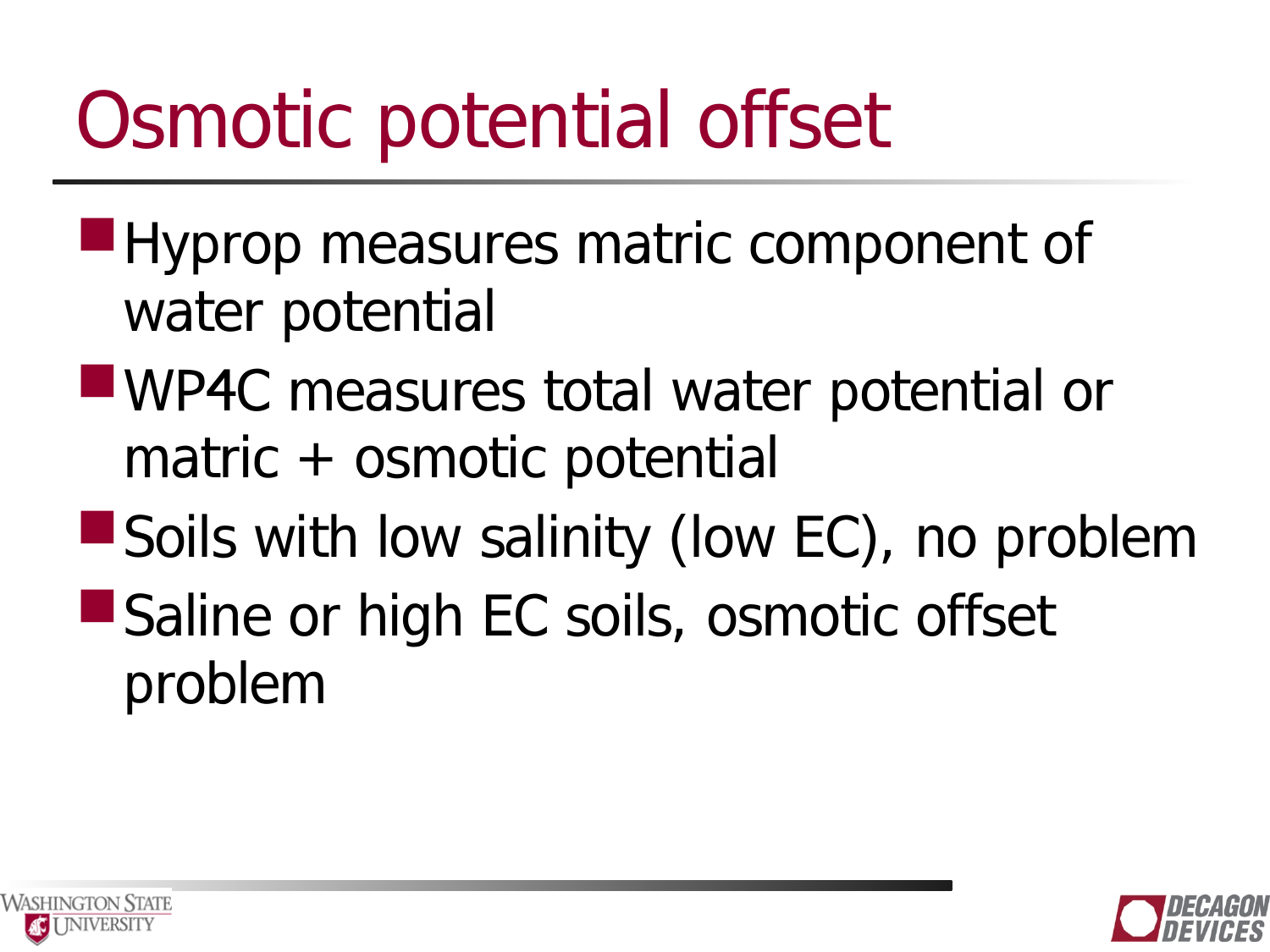

# Osmotic potential offset
Hyprop measures matric component of water potential
WP4C measures total water potential or matric + osmotic potential
Soils with low salinity (low EC), no problem
Saline or high EC soils, osmotic offset problem